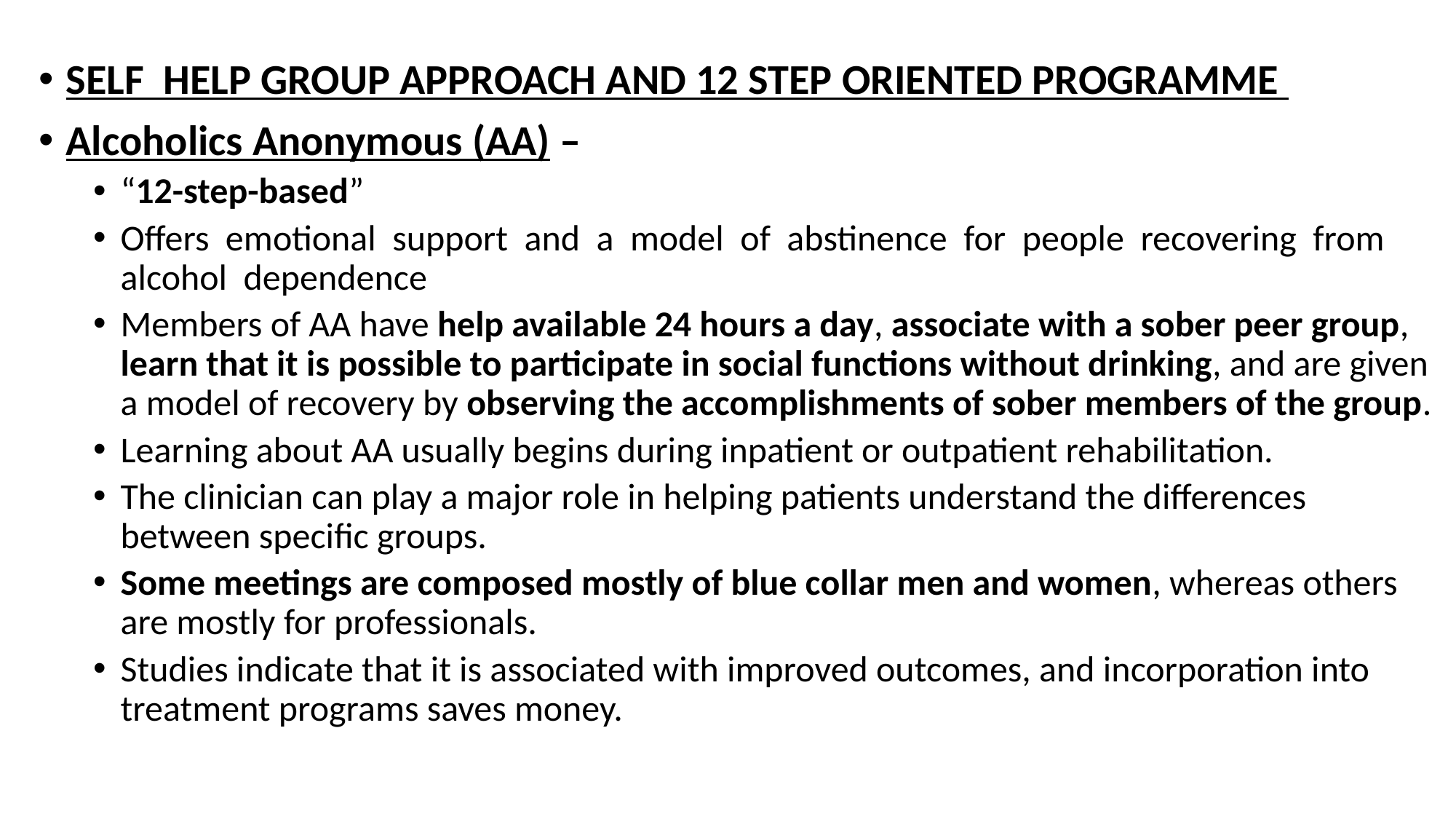

SELF  HELP GROUP APPROACH AND 12 STEP ORIENTED PROGRAMME
Alcoholics Anonymous (AA) –
“12-step-based”
Offers  emotional  support  and  a  model  of  abstinence  for  people  recovering  from alcohol  dependence
Members of AA have help available 24 hours a day, associate with a sober peer group, learn that it is possible to participate in social functions without drinking, and are given a model of recovery by observing the accomplishments of sober members of the group.
Learning about AA usually begins during inpatient or outpatient rehabilitation.
The clinician can play a major role in helping patients understand the differences between specific groups.
Some meetings are composed mostly of blue collar men and women, whereas others are mostly for professionals.
Studies indicate that it is associated with improved outcomes, and incorporation into treatment programs saves money.